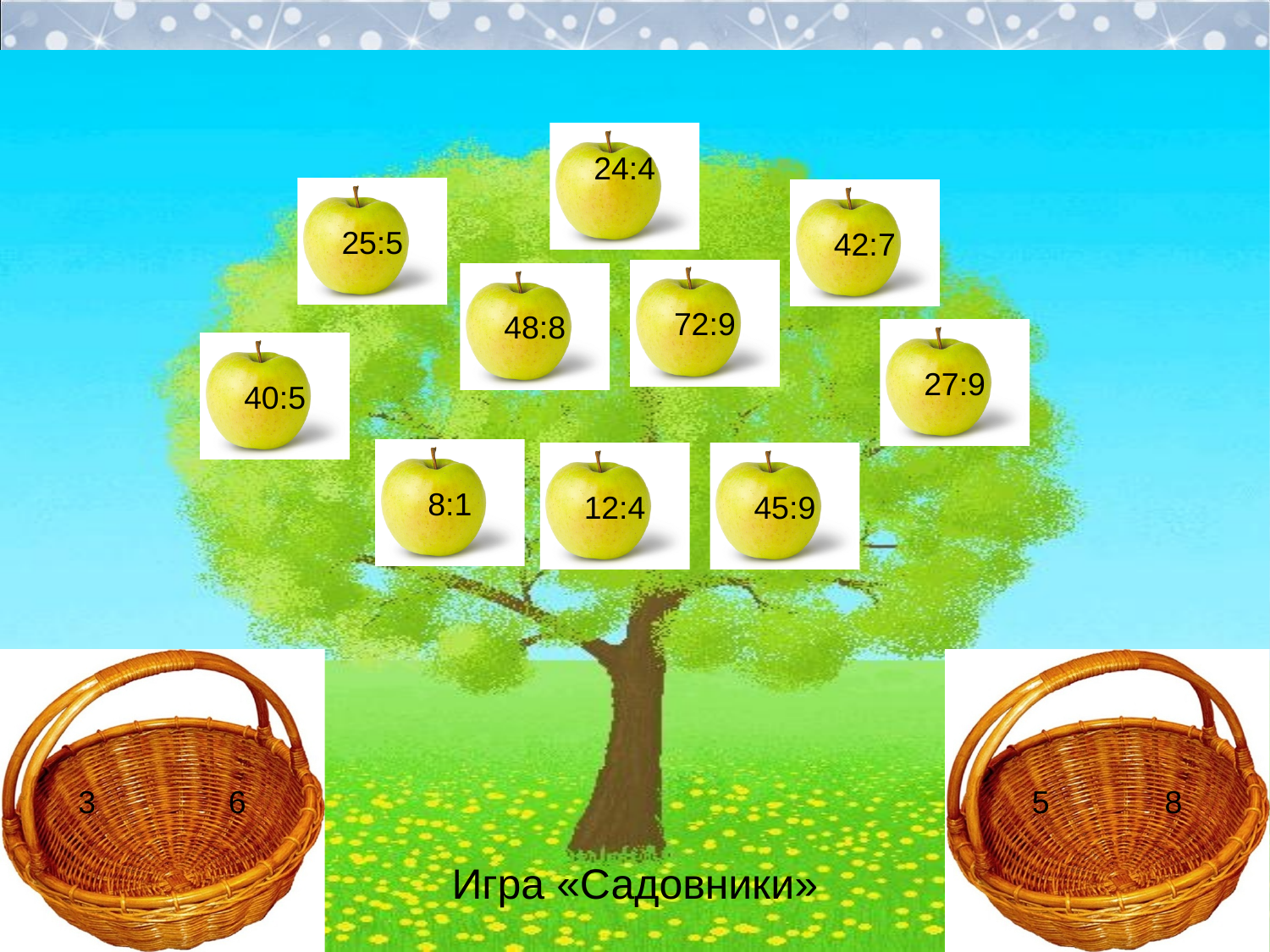

Игра «Садовники»
Игра «Садовники»
24:4

25:5
42:7

72:9
48:8
27:9
40:5
8:1
12:4
45:9
3               6
5             8